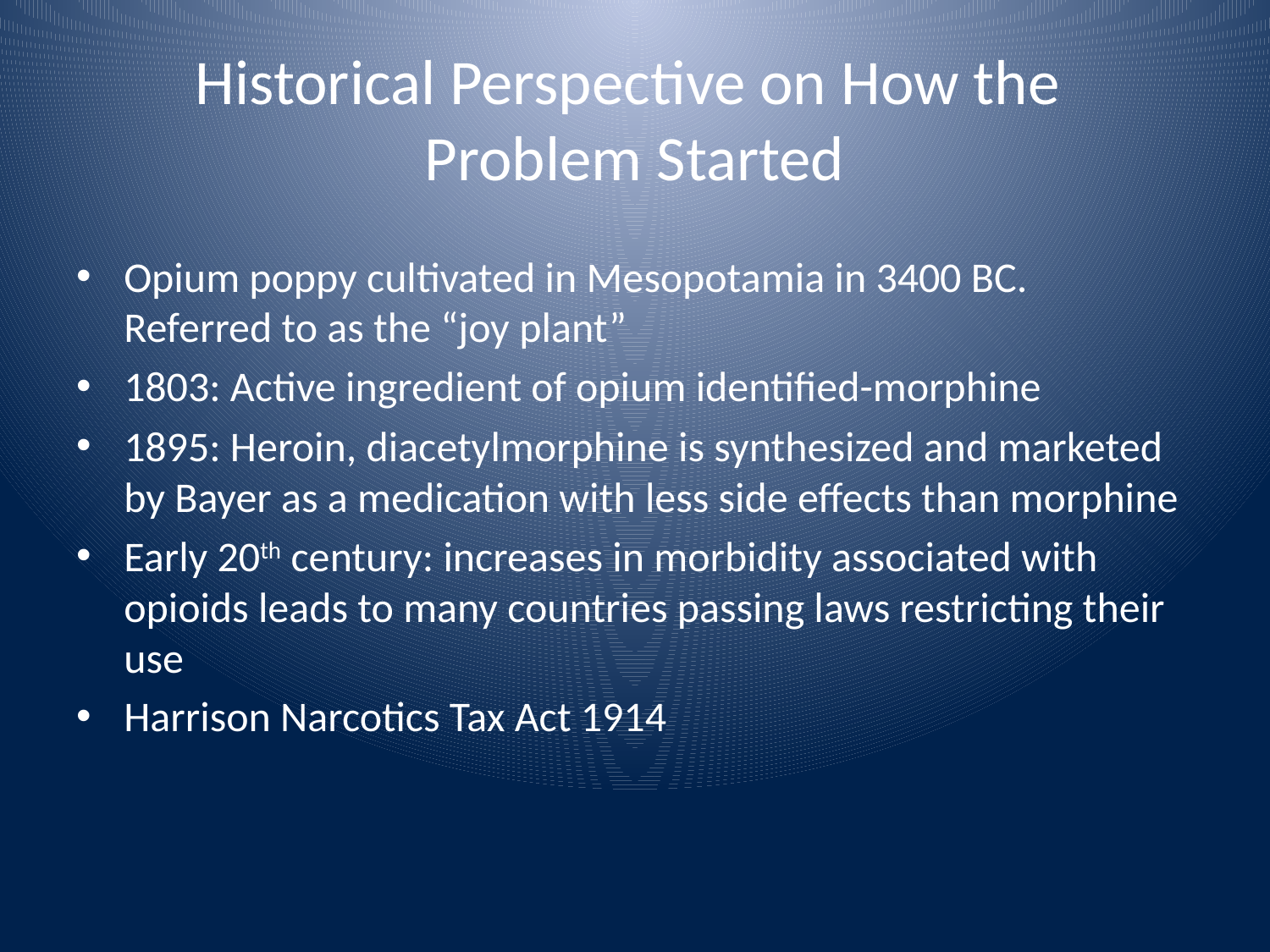

# Historical Perspective on How the Problem Started
Opium poppy cultivated in Mesopotamia in 3400 BC.  Referred to as the “joy plant”
1803: Active ingredient of opium identified-morphine
1895: Heroin, diacetylmorphine is synthesized and marketed by Bayer as a medication with less side effects than morphine
Early 20th century: increases in morbidity associated with opioids leads to many countries passing laws restricting their use
Harrison Narcotics Tax Act 1914